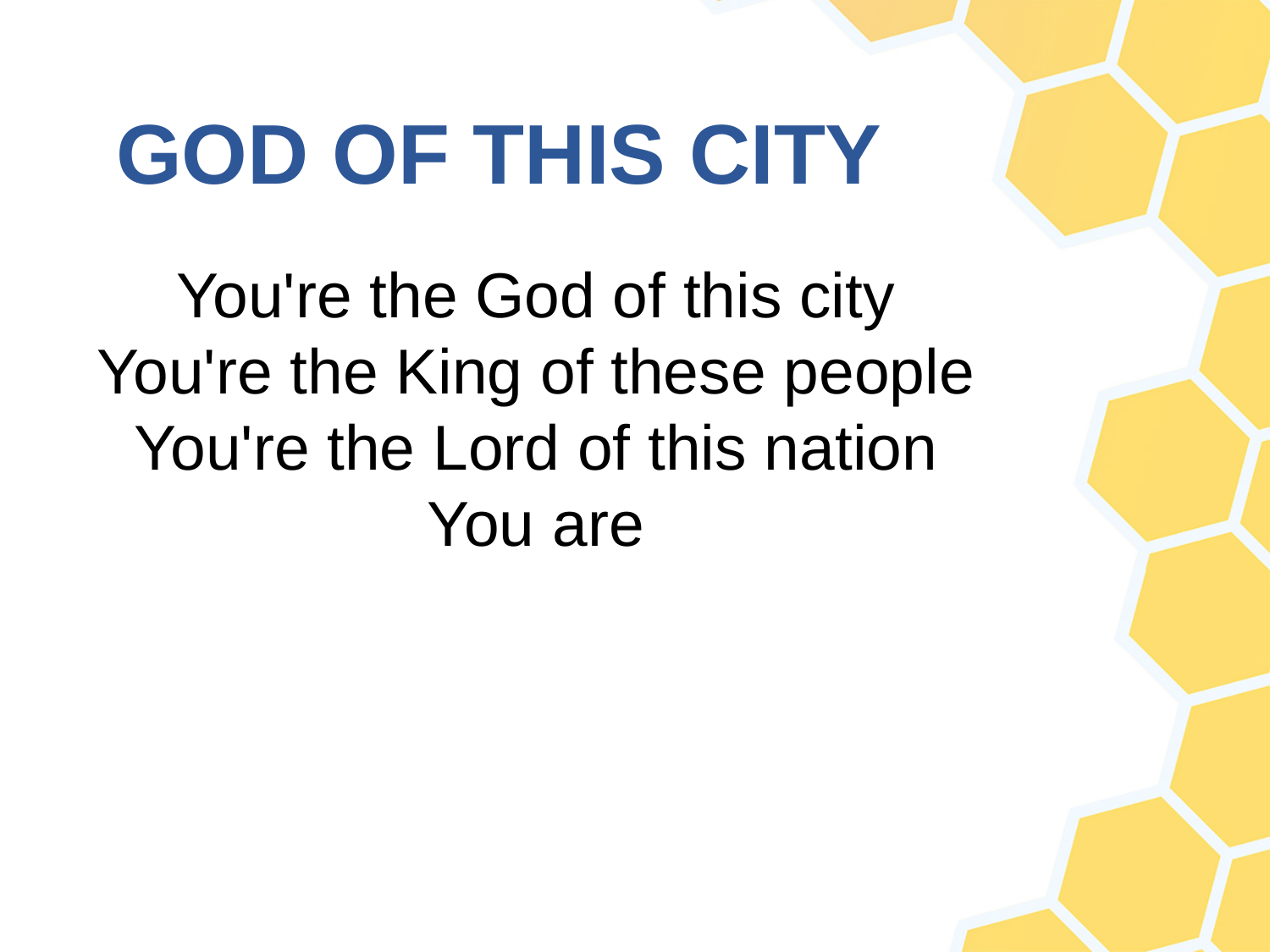

# GOD OF THIS CITY
You're the God of this city
You're the King of these people
You're the Lord of this nation
You are